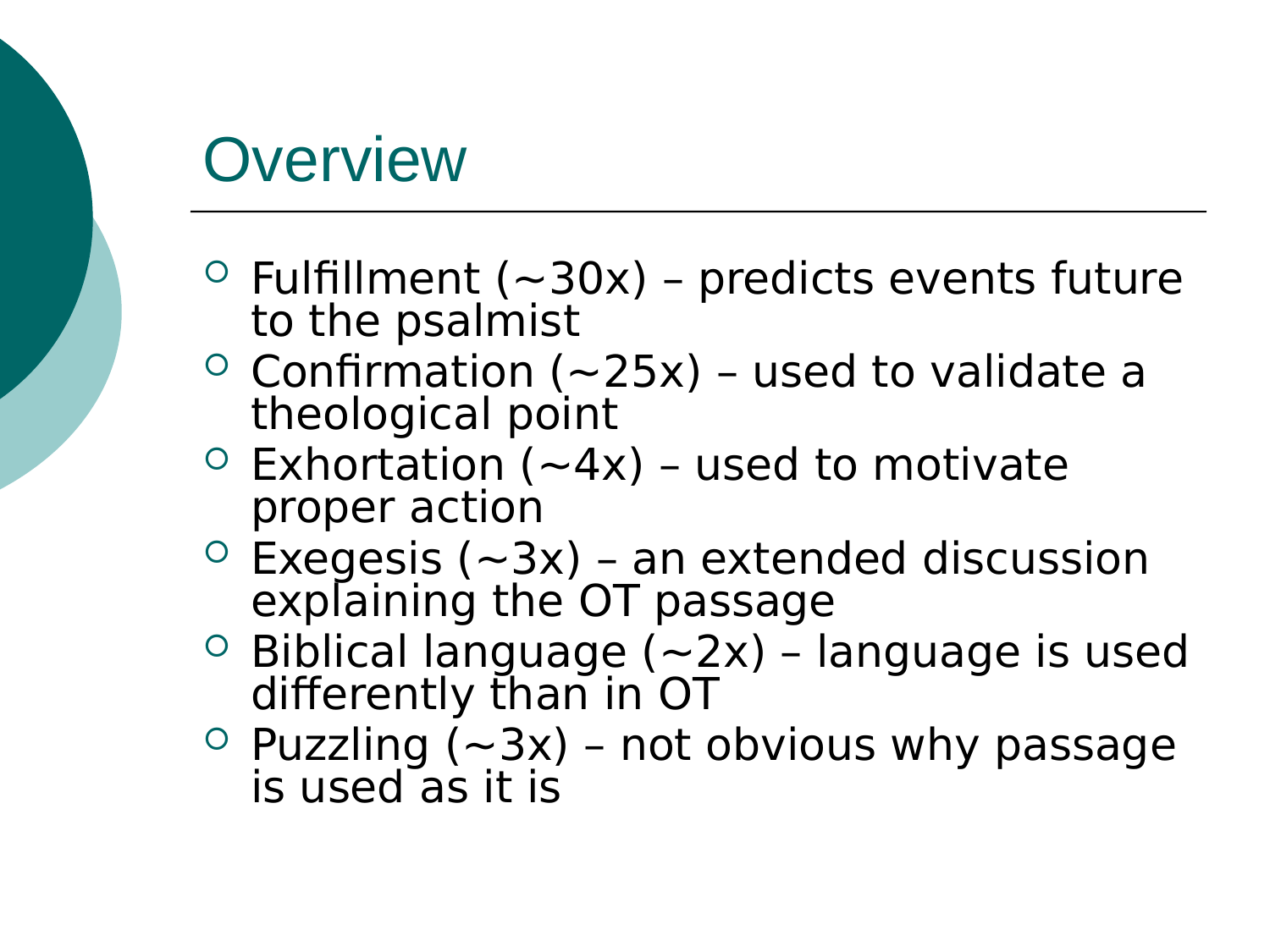

# Overview
Fulfillment (~30x) – predicts events future to the psalmist
Confirmation (~25x) – used to validate a theological point
Exhortation (~4x) – used to motivate proper action
Exegesis (~3x) – an extended discussion explaining the OT passage
Biblical language (~2x) – language is used differently than in OT
Puzzling (~3x) – not obvious why passage is used as it is